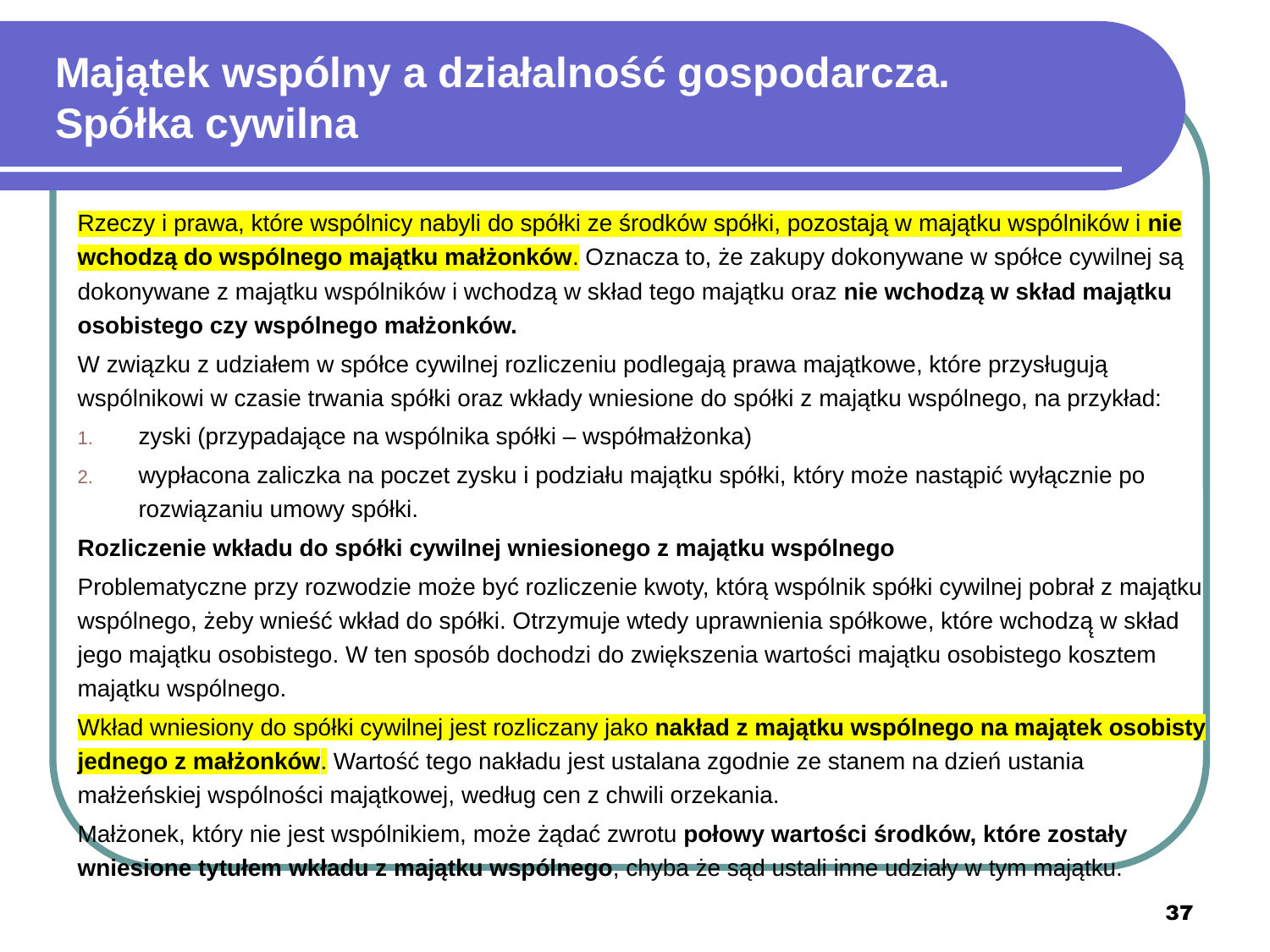

# Majątek wspólny a działalność gospodarcza. Spółka cywilna
Rzeczy i prawa, które wspólnicy nabyli do spółki ze środków spółki, pozostają w majątku wspólników i nie wchodzą do wspólnego majątku małżonków. Oznacza to, że zakupy dokonywane w spółce cywilnej są dokonywane z majątku wspólników i wchodzą w skład tego majątku oraz nie wchodzą w skład majątku osobistego czy wspólnego małżonków.
W związku z udziałem w spółce cywilnej rozliczeniu podlegają prawa majątkowe, które przysługują wspólnikowi w czasie trwania spółki oraz wkłady wniesione do spółki z majątku wspólnego, na przykład:
zyski (przypadające na wspólnika spółki – współmałżonka)
wypłacona zaliczka na poczet zysku i podziału majątku spółki, który może nastąpić wyłącznie po rozwiązaniu umowy spółki.
Rozliczenie wkładu do spółki cywilnej wniesionego z majątku wspólnego
Problematyczne przy rozwodzie może być rozliczenie kwoty, którą wspólnik spółki cywilnej pobrał z majątku wspólnego, żeby wnieść wkład do spółki. Otrzymuje wtedy uprawnienia spółkowe, które wchodzą̨ w skład jego majątku osobistego. W ten sposób dochodzi do zwiększenia wartości majątku osobistego kosztem majątku wspólnego.
Wkład wniesiony do spółki cywilnej jest rozliczany jako nakład z majątku wspólnego na majątek osobisty jednego z małżonków. Wartość tego nakładu jest ustalana zgodnie ze stanem na dzień ustania małżeńskiej wspólności majątkowej, według cen z chwili orzekania.
Małżonek, który nie jest wspólnikiem, może żądać zwrotu połowy wartości środków, które zostały wniesione tytułem wkładu z majątku wspólnego, chyba że sąd ustali inne udziały w tym majątku.

37